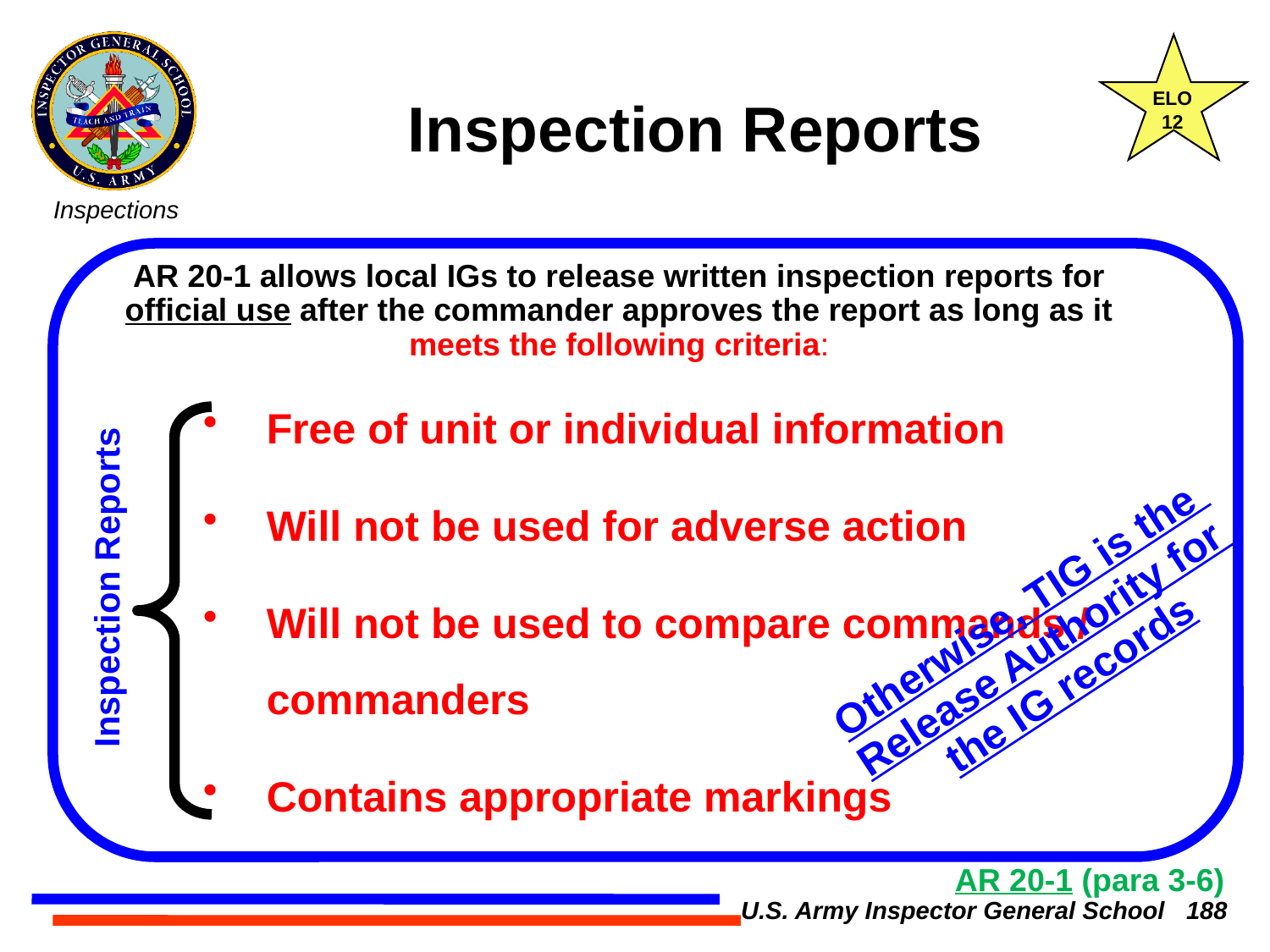

ELO
12
# Inspection Reports

AR 20-1 allows local IGs to release written inspection reports for official use after the commander approves the report as long as it meets the following criteria:
Free of unit or individual information
Will not be used for adverse action
Will not be used to compare commands / commanders
Contains appropriate markings

Inspection Reports
Otherwise, TIG is the
Release Authority for
the IG records
AR 20-1 (para 3-6)
U.S. Army Inspector General School   188